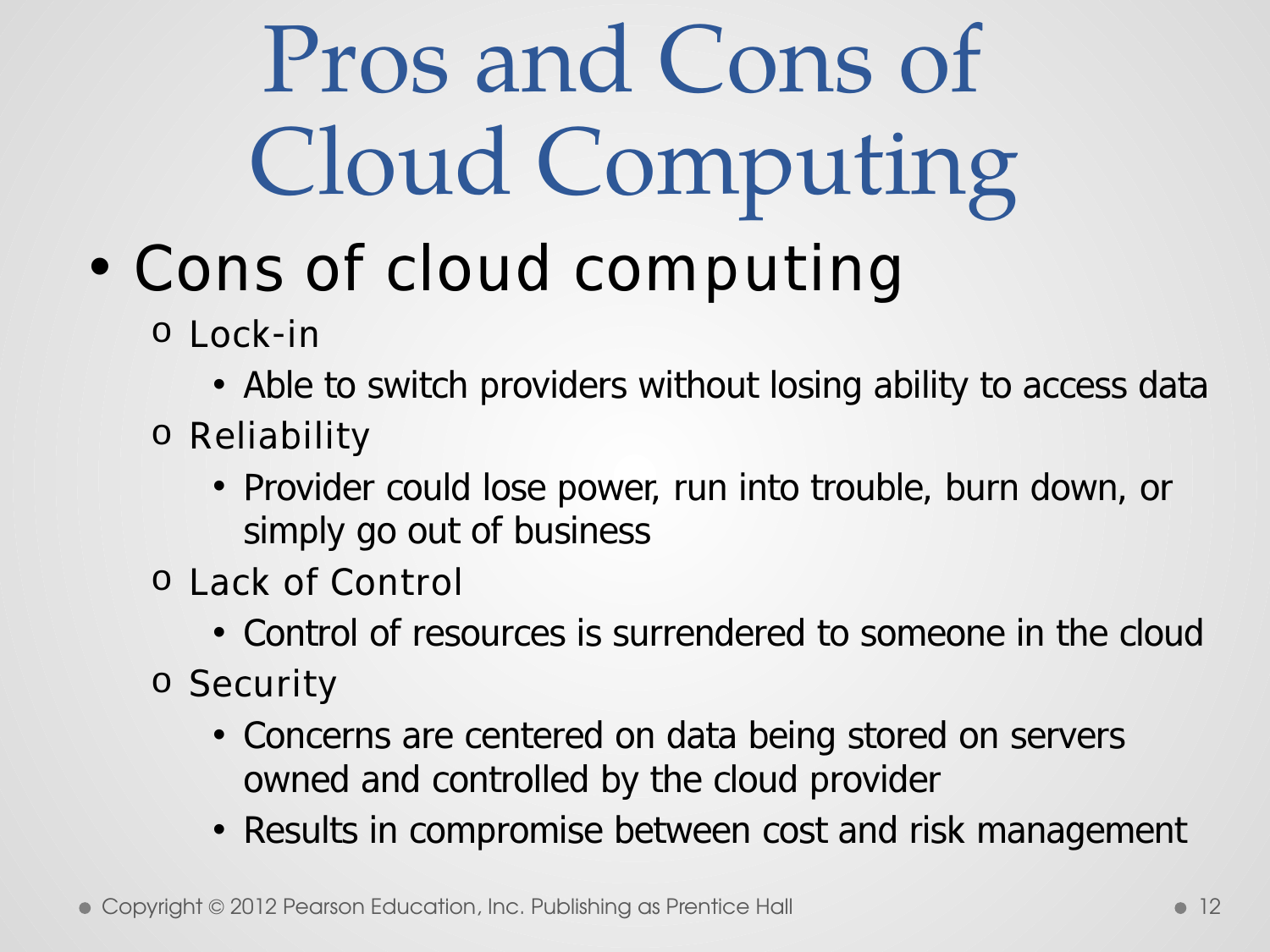

# Pros and Cons of Cloud Computing
Cons of cloud computing
Lock-in
Able to switch providers without losing ability to access data
Reliability
Provider could lose power, run into trouble, burn down, or simply go out of business
Lack of Control
Control of resources is surrendered to someone in the cloud
Security
Concerns are centered on data being stored on servers owned and controlled by the cloud provider
Results in compromise between cost and risk management
12
Copyright © 2012 Pearson Education, Inc. Publishing as Prentice Hall